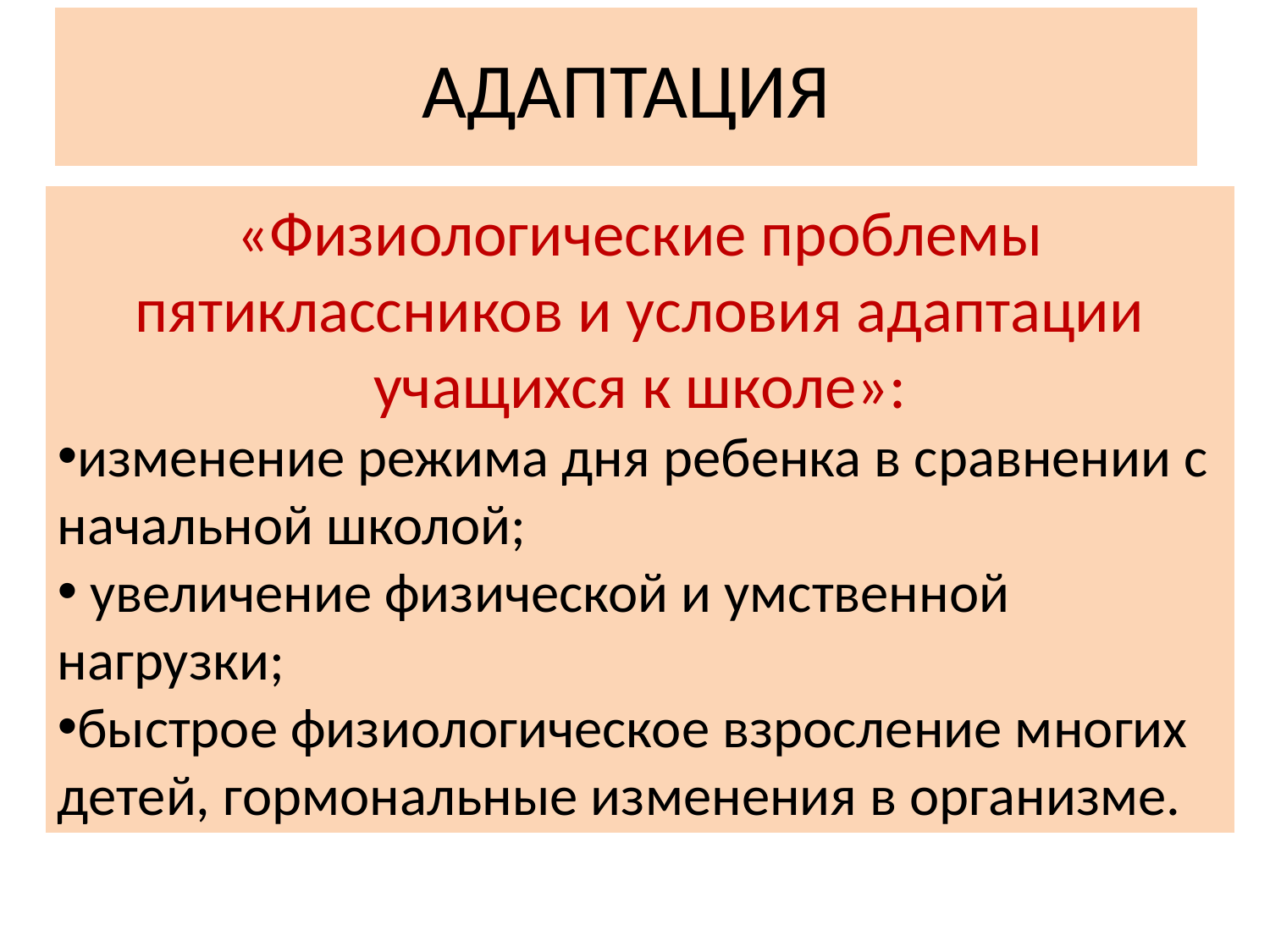

# АДАПТАЦИЯ
«Физиологические проблемы пятиклассников и условия адаптации учащихся к школе»:
изменение режима дня ребенка в сравнении с начальной школой;
 увеличение физической и умственной нагрузки;
быстрое физиологическое взросление многих детей, гормональные изменения в организме.